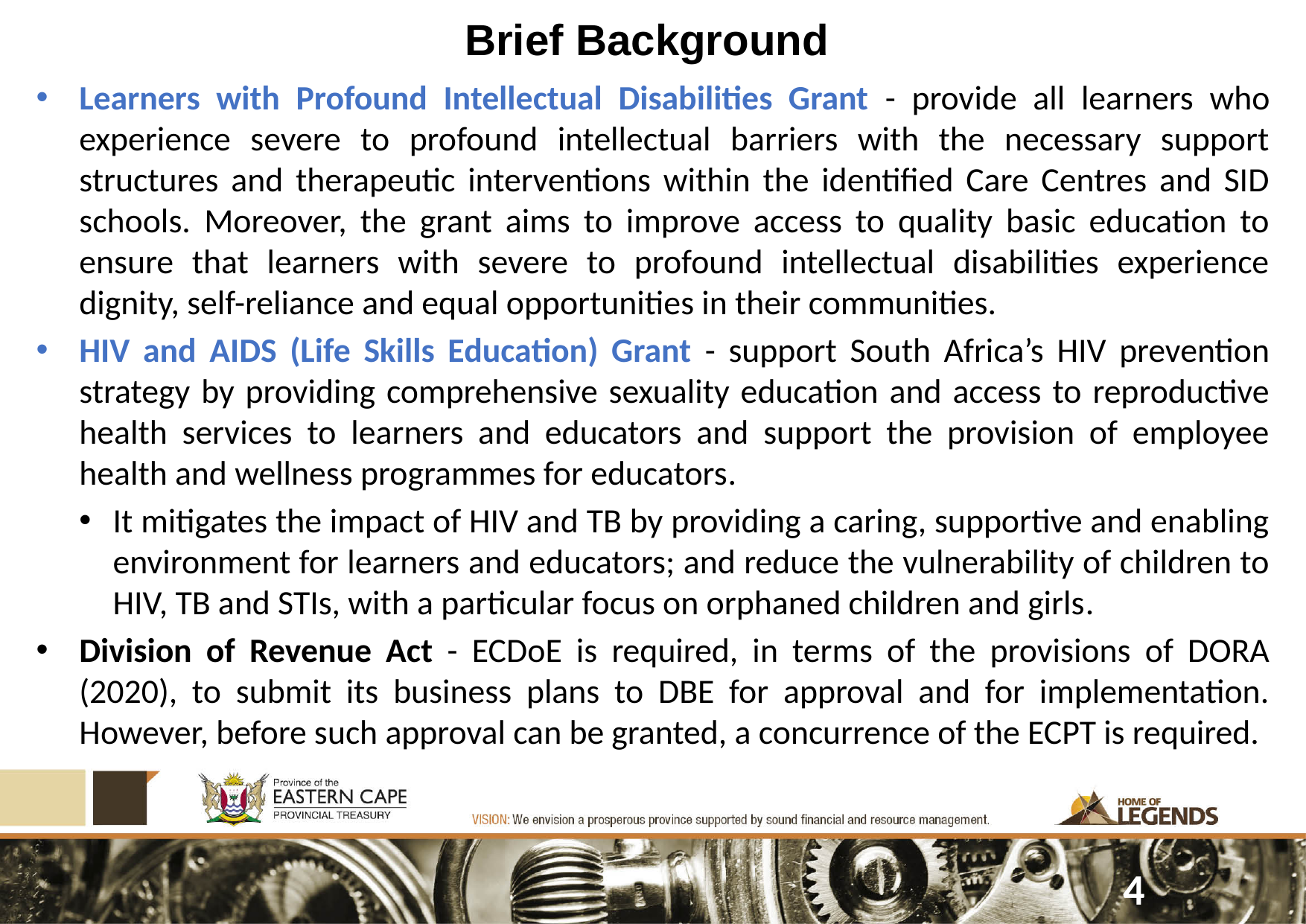

Brief Background
Learners with Profound Intellectual Disabilities Grant - provide all learners who experience severe to profound intellectual barriers with the necessary support structures and therapeutic interventions within the identified Care Centres and SID schools. Moreover, the grant aims to improve access to quality basic education to ensure that learners with severe to profound intellectual disabilities experience dignity, self-reliance and equal opportunities in their communities.
HIV and AIDS (Life Skills Education) Grant - support South Africa’s HIV prevention strategy by providing comprehensive sexuality education and access to reproductive health services to learners and educators and support the provision of employee health and wellness programmes for educators.
It mitigates the impact of HIV and TB by providing a caring, supportive and enabling environment for learners and educators; and reduce the vulnerability of children to HIV, TB and STIs, with a particular focus on orphaned children and girls.
Division of Revenue Act - ECDoE is required, in terms of the provisions of DORA (2020), to submit its business plans to DBE for approval and for implementation. However, before such approval can be granted, a concurrence of the ECPT is required.
4